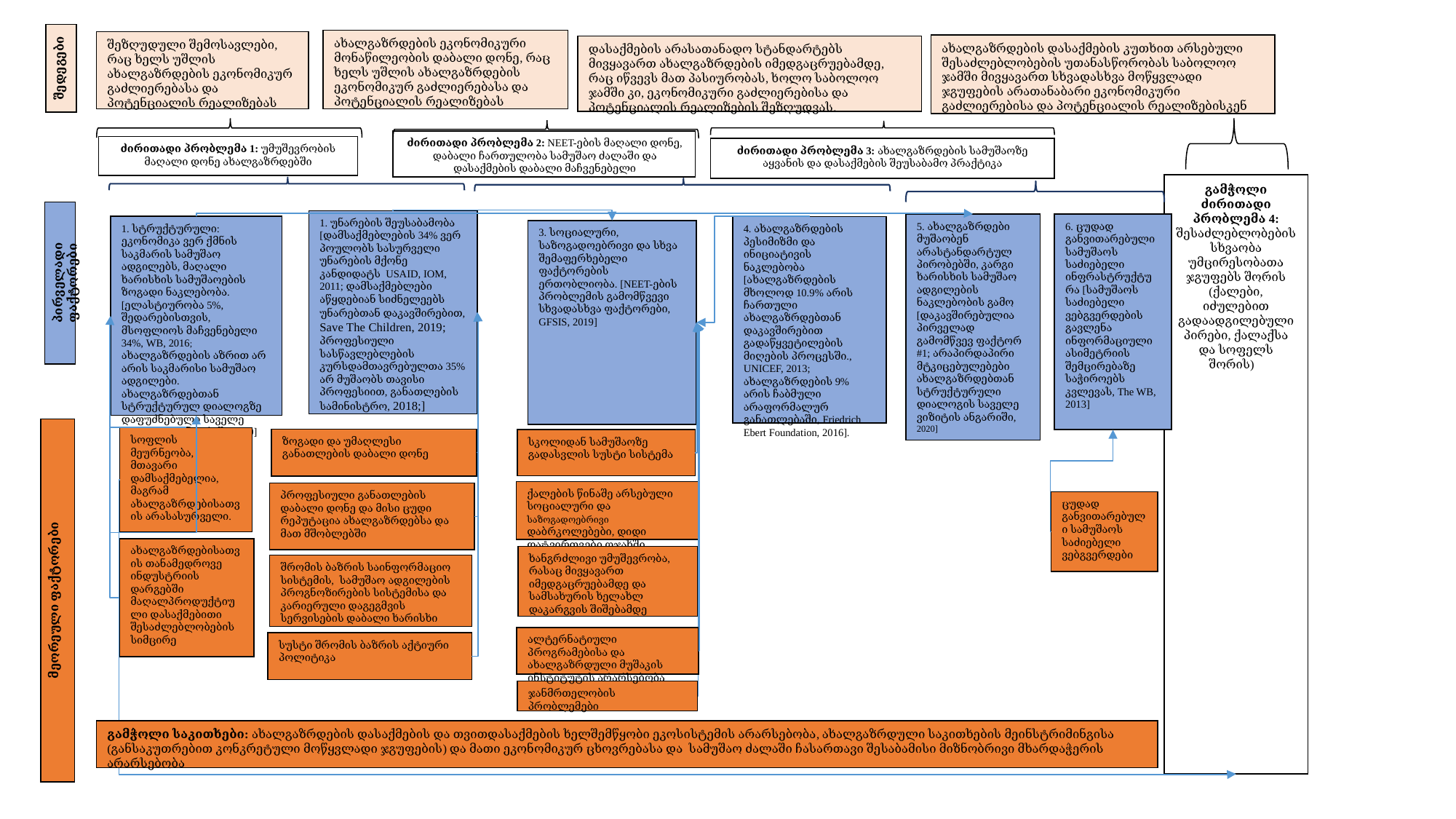

ახალგაზრდების ეკონომიკური მონაწილეობის დაბალი დონე, რაც ხელს უშლის ახალგაზრდების ეკონომიკურ გაძლიერებასა და პოტენციალის რეალიზებას
შეზღუდული შემოსავლები, რაც ხელს უშლის ახალგაზრდების ეკონომიკურ გაძლიერებასა და პოტენციალის რეალიზებას
ახალგაზრდების დასაქმების კუთხით არსებული შესაძლებლობების უთანასწორობას საბოლოო ჯამში მივყავართ სხვადასხვა მოწყვლადი ჯგუფების არათანაბარი ეკონომიკური გაძლიერებისა და პოტენციალის რეალიზებისკენ
დასაქმების არასათანადო სტანდარტებს მივყავართ ახალგაზრდების იმედგაცრუებამდე, რაც იწვევს მათ პასიურობას, ხოლო საბოლოო ჯამში კი, ეკონომიკური გაძლიერებისა და პოტენციალის რეალიზების შეზღუდვას.
შედეგები

ძირითადი პრობლემა 2: NEET-ების მაღალი დონე, დაბალი ჩართულობა სამუშაო ძალაში და დასაქმების დაბალი მაჩვენებელი
ძირითადი პრობლემა 1: უმუშევრობის მაღალი დონე ახალგაზრდებში
ძირითადი პრობლემა 3: ახალგაზრდების სამუშაოზე აყვანის და დასაქმების შეუსაბამო პრაქტიკა
გამჭოლი ძირითადი პრობლემა 4:
შესაძლებლობების სხვაობა უმცირესობათა ჯგუფებს შორის (ქალები, იძულებით გადაადგილებული პირები, ქალაქსა და სოფელს შორის)
1. უნარების შეუსაბამობა [დამსაქმებლების 34% ვერ პოულობს სასურველი უნარების მქონე კანდიდატს  USAID, IOM, 2011; დამსაქმებლები აწყდებიან სიძნელეებს უნარებთან დაკავშირებით, Save The Children, 2019; პროფესიული სასწავლებლების კურსდამთავრებულთა 35% არ მუშაობს თავისი პროფესიით, განათლების სამინისტრო, 2018;]
5. ახალგაზრდები მუშაობენ არასტანდარტულ პირობებში, კარგი ხარისხის სამუშაო ადგილების ნაკლებობის გამო [დაკავშირებულია პირველად გამომწვევ ფაქტორ #1; არაპირდაპირი მტკიცებულებები ახალგაზრდებთან სტრუქტურული დიალოგის საველე ვიზიტის ანგარიში, 2020]
6. ცუდად განვითარებული სამუშაოს საძიებელი ინფრასტრუქტურა [სამუშაოს საძიებელი ვებგვერდების გავლენა ინფორმაციული ასიმეტრიის შემცირებაზე საჭიროებს კვლევას, The WB, 2013]
1. სტრუქტურული: ეკონომიკა ვერ ქმნის საკმარის სამუშაო ადგილებს, მაღალი  ხარისხის სამუშაოების ზოგადი ნაკლებობა. [ელასტიურობა 5%, შედარებისთვის, მსოფლიოს მაჩვენებელი 34%, WB, 2016; ახალგაზრდების აზრით არ არის საკმარისი სამუშაო ადგილები. ახალგაზრდებთან სტრუქტურულ დიალოგზე დაფუძნებული საველე კვლევითი ანგარიში 2020]
4. ახალგაზრდების პესიმიზმი და ინიციატივის ნაკლებობა [ახალგაზრდების მხოლოდ 10.9% არის ჩართული ახალგაზრდებთან დაკავშირებით გადაწყვეტილების მიღების პროცესში., UNICEF, 2013; ახალგაზრდების 9% არის ჩაბმული არაფორმალურ განათლებაში, Friedrich Ebert Foundation, 2016].
3. სოციალური, საზოგადოებრივი და სხვა შემაფერხებელი ფაქტორების ერთობლიობა. [NEET-ების პრობლემის გამომწვევი სხვადასხვა ფაქტორები, GFSIS, 2019]
პირველადი ფაქტორები
სოფლის მეურნეობა, მთავარი დამსაქმებელია, მაგრამ ახალგაზრდებისათვის არასასურველი.
ზოგადი და უმაღლესი განათლების დაბალი დონე
სკოლიდან სამუშაოზე გადასვლის სუსტი სისტემა
ქალების წინაშე არსებული სოციალური და საზოგადოებრივი დაბრკოლებები, დიდი დატვირთვები ოჯახში
პროფესიული განათლების დაბალი დონე და მისი ცუდი რეპუტაცია ახალგაზრდებსა და მათ მშობლებში
ცუდად განვითარებული სამუშაოს საძიებელი ვებგვერდები
ახალგაზრდებისათვის თანამედროვე ინდუსტრიის დარგებში მაღალპროდუქტიული დასაქმებითი შესაძლებლობების სიმცირე
ხანგრძლივი უმუშევრობა, რასაც მივყავართ იმედგაცრუებამდე და სამსახურის ხელახლ  დაკარგვის შიშებამდე
შრომის ბაზრის საინფორმაციო სისტემის,  სამუშაო ადგილების პროგნოზირების სისტემისა და კარიერული დაგეგმვის სერვისების დაბალი ხარისხი
მეორეული ფაქტორები
ალტერნატიული პროგრამებისა და ახალგაზრდული მუშაკის ინსტიტუტის არარსებობა
სუსტი შრომის ბაზრის აქტიური პოლიტიკა
ჯანმრთელობის პრობლემები
გამჭოლი საკითხები: ახალგაზრდების დასაქმების და თვითდასაქმების ხელშემწყობი ეკოსისტემის არარსებობა, ახალგაზრდული საკითხების მეინსტრიმინგისა (განსაკუთრებით კონკრეტული მოწყვლადი ჯგუფების) და მათი ეკონომიკურ ცხოვრებასა და  სამუშაო ძალაში ჩასართავი შესაბამისი მიზნობრივი მხარდაჭერის არარსებობა